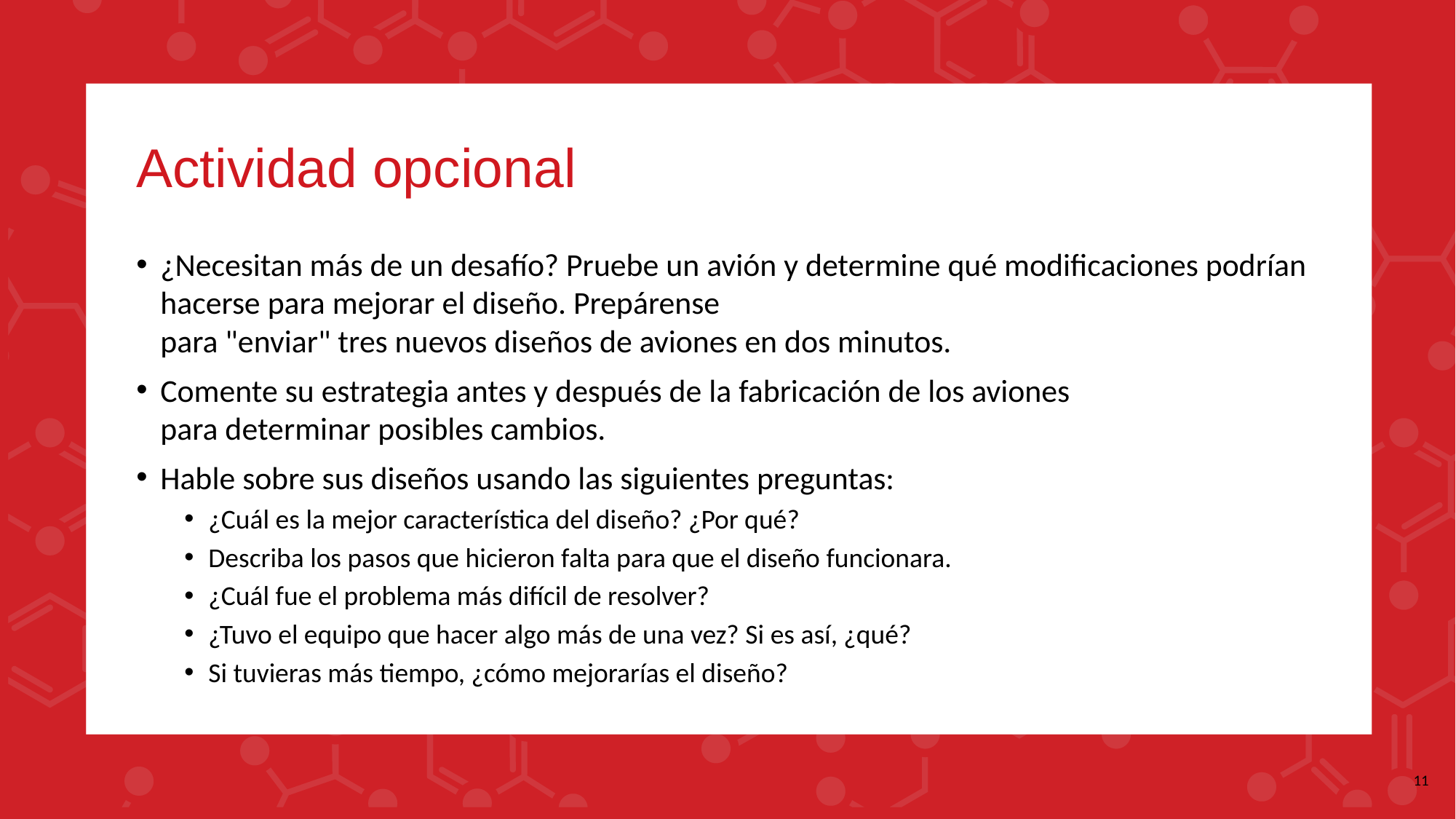

# Actividad opcional
¿Necesitan más de un desafío? Pruebe un avión y determine qué modificaciones podrían hacerse para mejorar el diseño. Prepárense
para "enviar" tres nuevos diseños de aviones en dos minutos.
Comente su estrategia antes y después de la fabricación de los aviones
para determinar posibles cambios.
Hable sobre sus diseños usando las siguientes preguntas:
¿Cuál es la mejor característica del diseño? ¿Por qué?
Describa los pasos que hicieron falta para que el diseño funcionara.
¿Cuál fue el problema más difícil de resolver?
¿Tuvo el equipo que hacer algo más de una vez? Si es así, ¿qué?
Si tuvieras más tiempo, ¿cómo mejorarías el diseño?